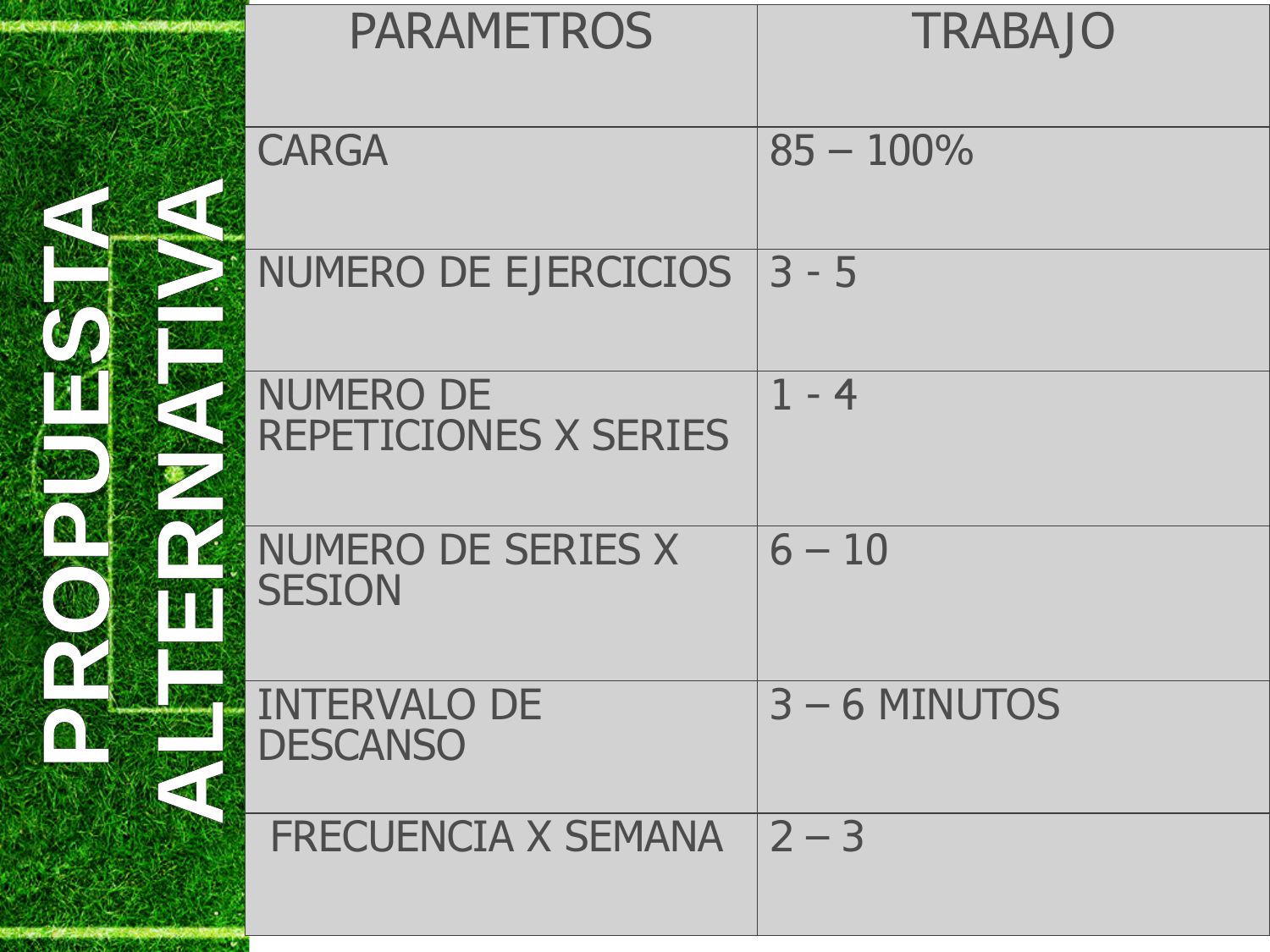

| PARAMETROS | TRABAJO |
| --- | --- |
| CARGA | 85 – 100% |
| NUMERO DE EJERCICIOS | 3 - 5 |
| NUMERO DE REPETICIONES X SERIES | 1 - 4 |
| NUMERO DE SERIES X SESION | 6 – 10 |
| INTERVALO DE DESCANSO | 3 – 6 MINUTOS |
| FRECUENCIA X SEMANA | 2 – 3 |
PROPUESTA
ALTERNATIVA